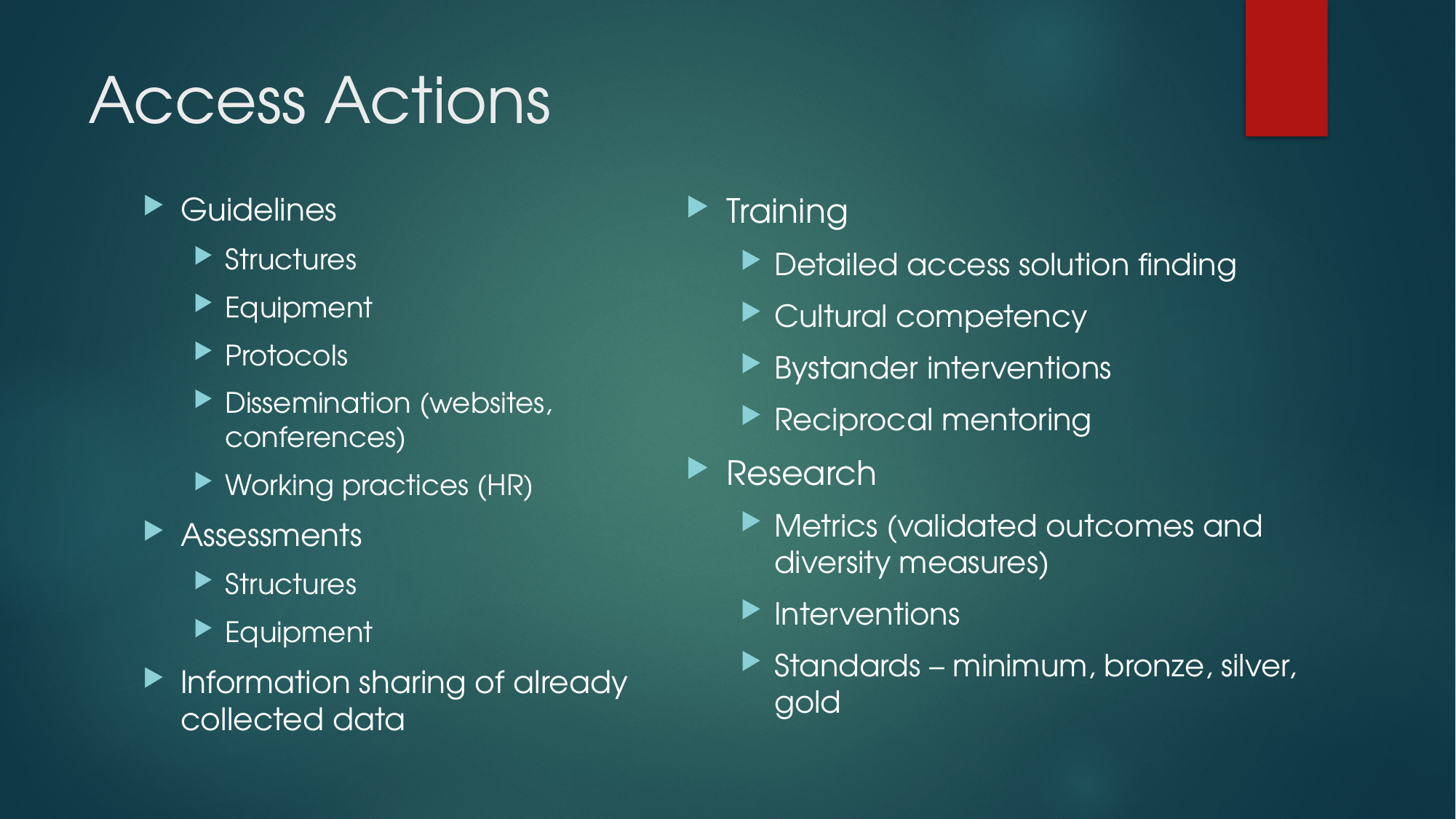

# Access Actions
Training
Detailed access solution finding
Cultural competency
Bystander interventions
Reciprocal mentoring
Research
Metrics (validated outcomes and diversity measures)
Interventions
Standards – minimum, bronze, silver, gold

Guidelines
Structures
Equipment
Protocols
Dissemination (websites, conferences)
Working practices (HR)
Assessments
Structures
Equipment
Information sharing of already collected data